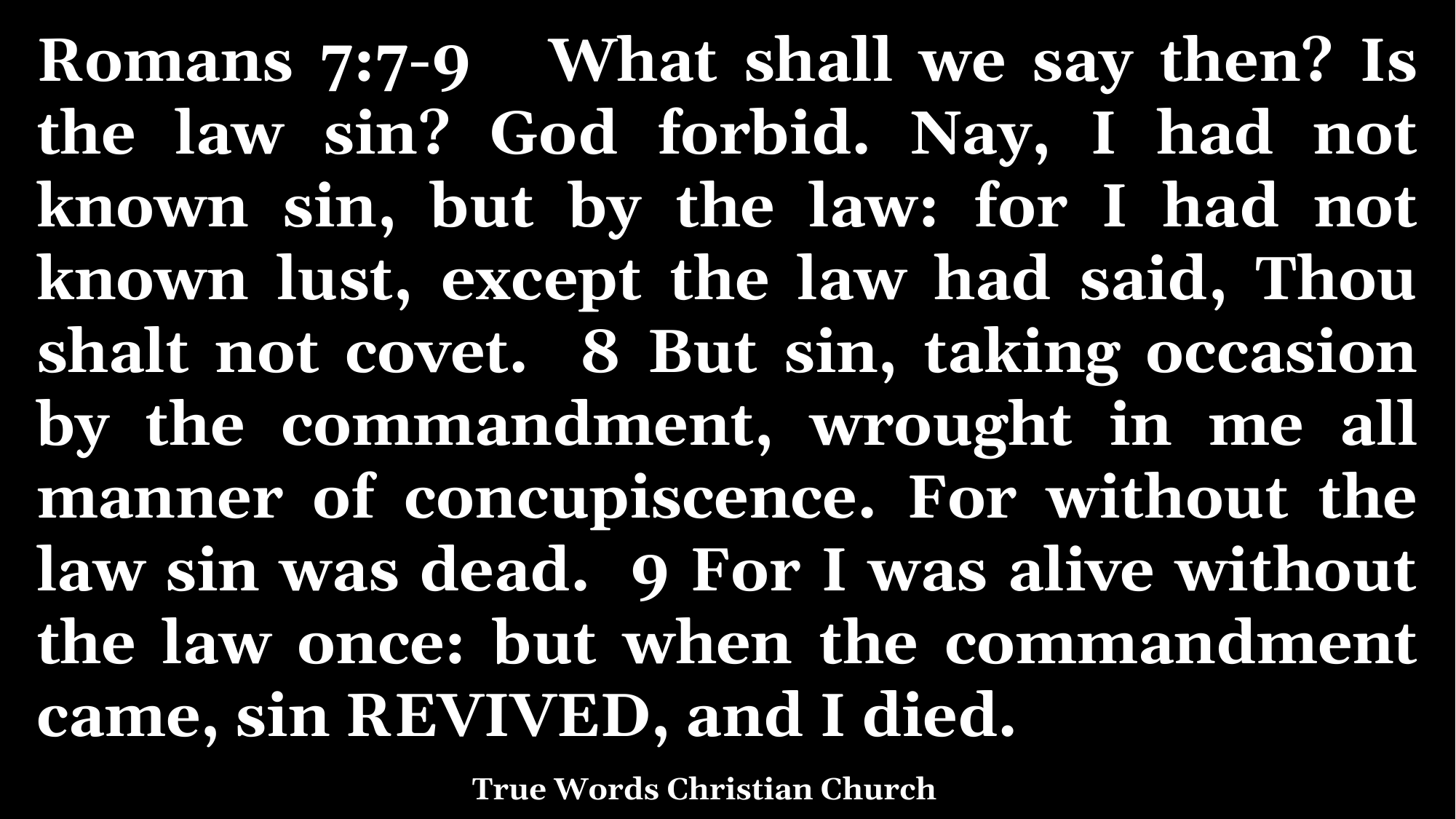

Romans 7:7-9   What shall we say then? Is the law sin? God forbid. Nay, I had not known sin, but by the law: for I had not known lust, except the law had said, Thou shalt not covet.  8 But sin, taking occasion by the commandment, wrought in me all manner of concupiscence. For without the law sin was dead.  9 For I was alive without the law once: but when the commandment came, sin REVIVED, and I died.
True Words Christian Church